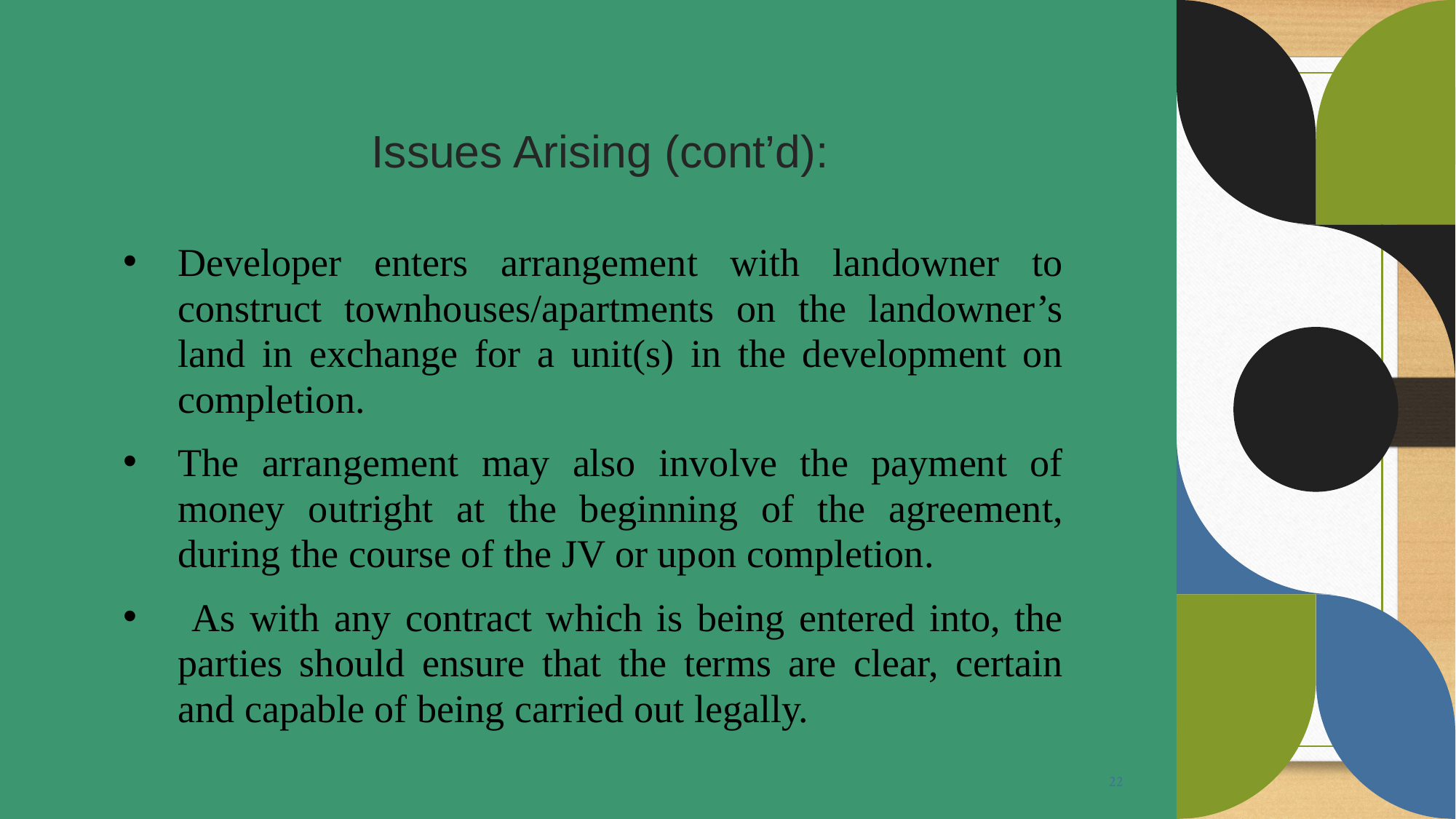

# Issues Arising (cont’d):
Developer enters arrangement with landowner to construct townhouses/apartments on the landowner’s land in exchange for a unit(s) in the development on completion.
The arrangement may also involve the payment of money outright at the beginning of the agreement, during the course of the JV or upon completion.
 As with any contract which is being entered into, the parties should ensure that the terms are clear, certain and capable of being carried out legally.
22